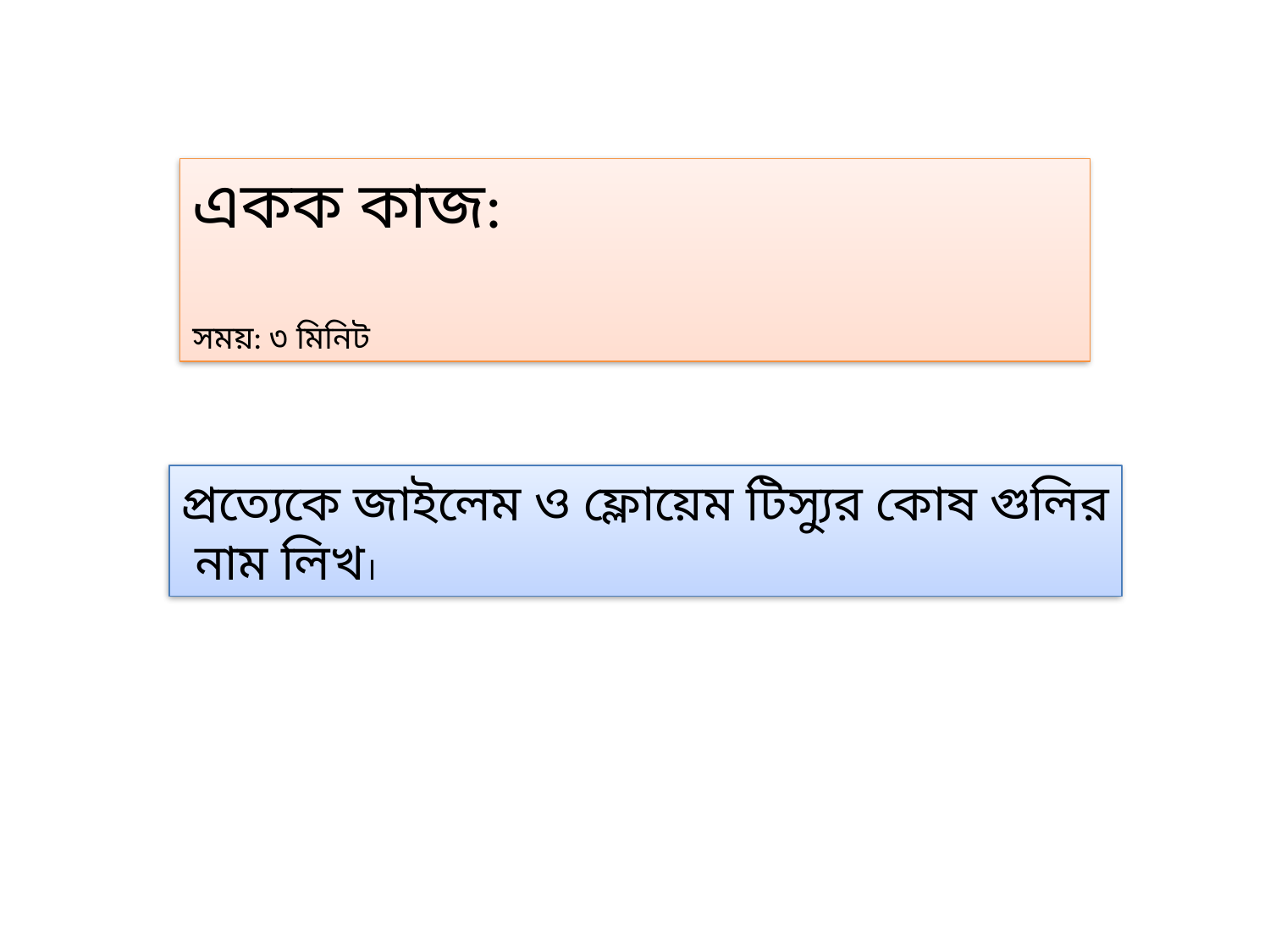

একক কাজ:                                                                                                      সময়: ৩ মিনিট
প্রত্যেকে জাইলেম ও ফ্লোয়েম টিস্যুর কোষ গুলির  নাম লিখ।